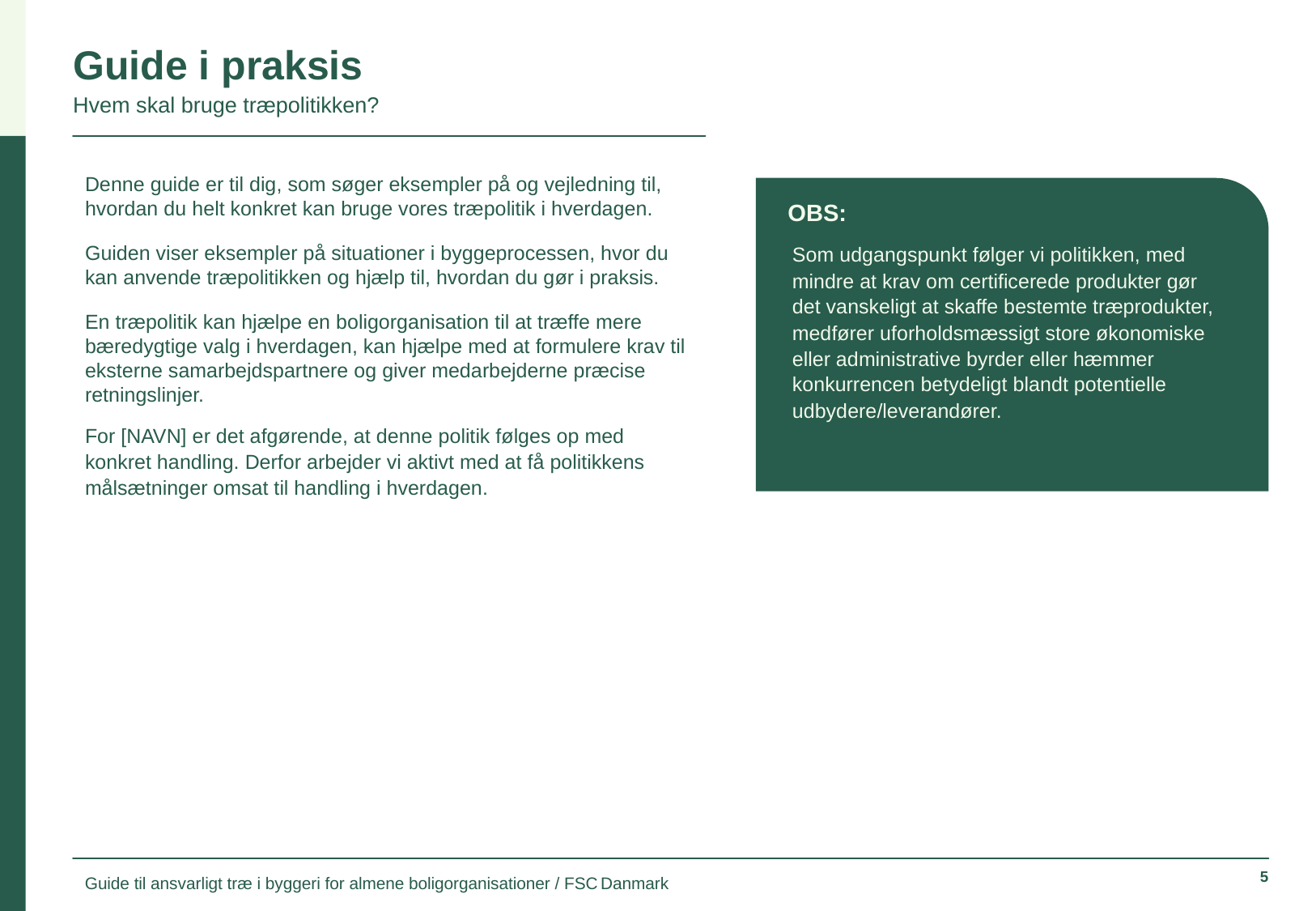

Guide i praksis
Hvem skal bruge træpolitikken?

Denne guide er til dig, som søger eksempler på og vejledning til, hvordan du helt konkret kan bruge vores træpolitik i hverdagen.
Guiden viser eksempler på situationer i byggeprocessen, hvor du kan anvende træpolitikken og hjælp til, hvordan du gør i praksis.
En træpolitik kan hjælpe en boligorganisation til at træffe mere bæredygtige valg i hverdagen, kan hjælpe med at formulere krav til eksterne samarbejdspartnere og giver medarbejderne præcise retningslinjer.
For [NAVN] er det afgørende, at denne politik følges op med konkret handling. Derfor arbejder vi aktivt med at få politikkens målsætninger omsat til handling i hverdagen.

OBS:
Som udgangspunkt følger vi politikken, med mindre at krav om certificerede produkter gør det vanskeligt at skaffe bestemte træprodukter, medfører uforholdsmæssigt store økonomiske eller administrative byrder eller hæmmer konkurrencen betydeligt blandt potentielle udbydere/leverandører.
5